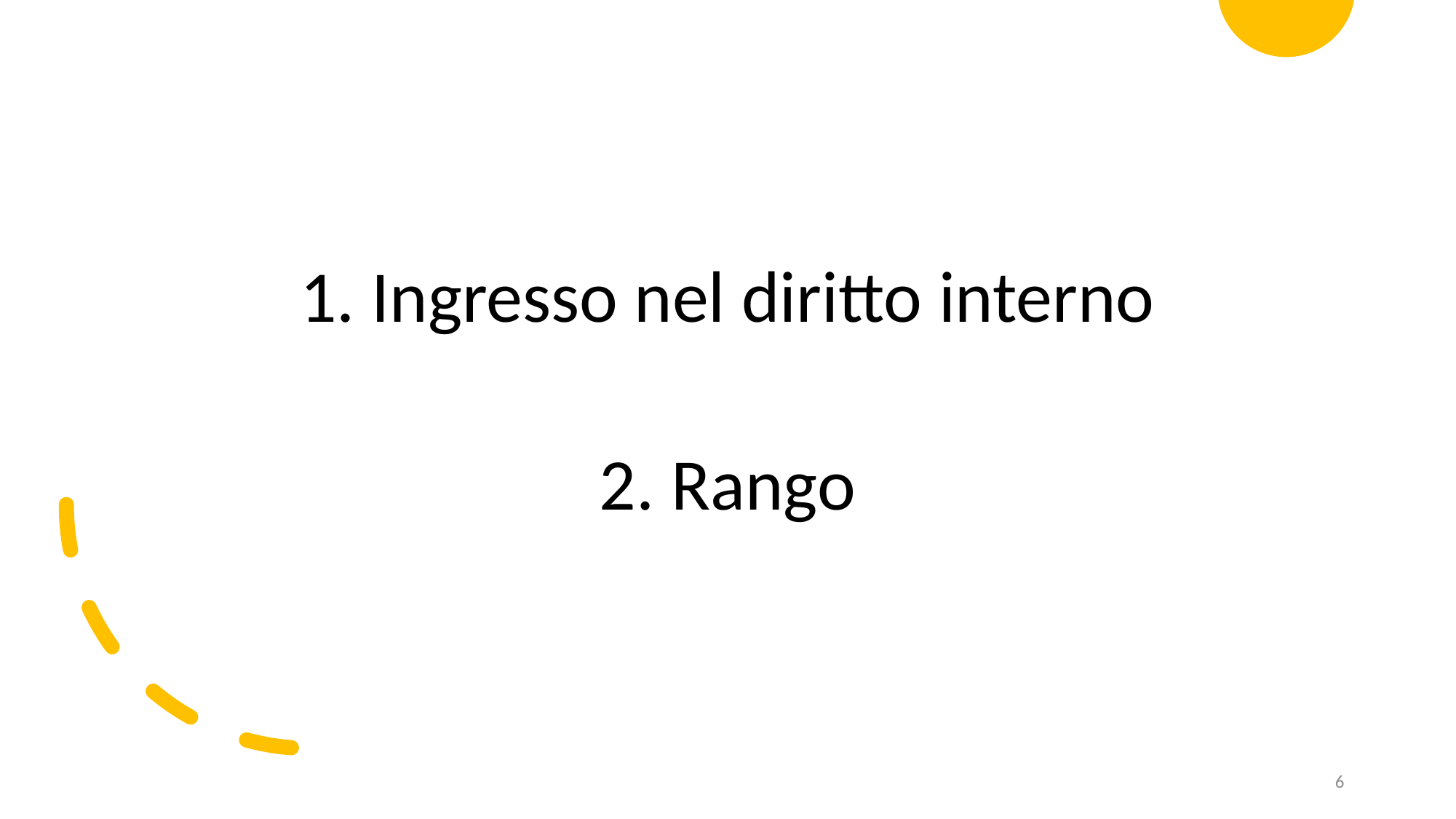

1. Ingresso nel diritto interno

2. Rango

6